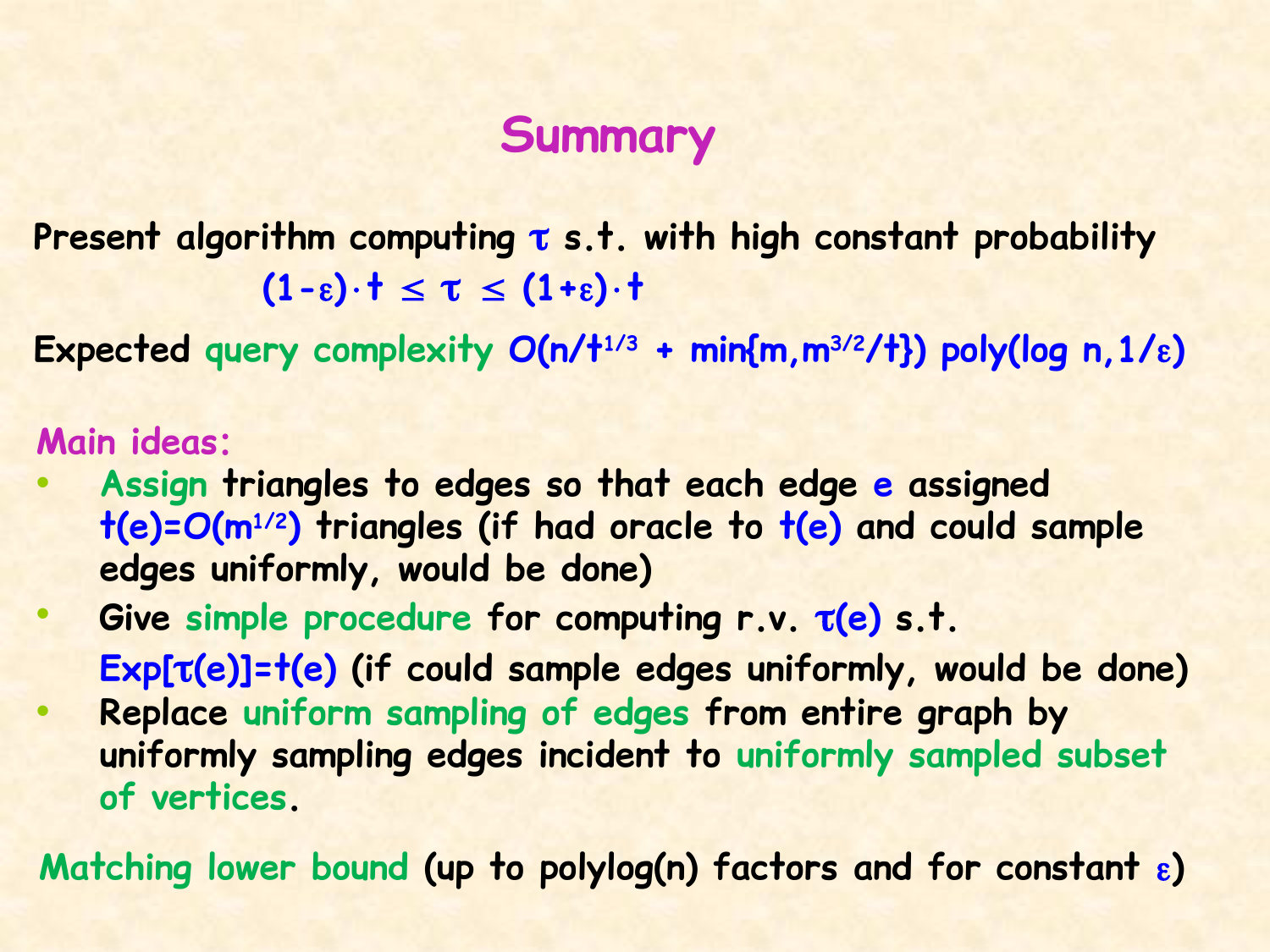

# Summary
Present algorithm computing τ s.t. with high constant probability
               (1-ε)⋅t ≤ τ ≤ (1+ε)⋅t
Expected query complexity O(n/t1/3 + min{m,m3/2/t}) poly(log n,1/ε)
Main ideas:
Assign triangles to edges so that each edge e assigned t(e)=O(m1/2) triangles (if had oracle to t(e) and could sample edges uniformly, would be done)
Give simple procedure for computing r.v. τ(e) s.t. Exp[τ(e)]=t(e) (if could sample edges uniformly, would be done)
Replace uniform sampling of edges from entire graph by uniformly sampling edges incident to uniformly sampled subset of vertices.
Matching lower bound (up to polylog(n) factors and for constant ε)